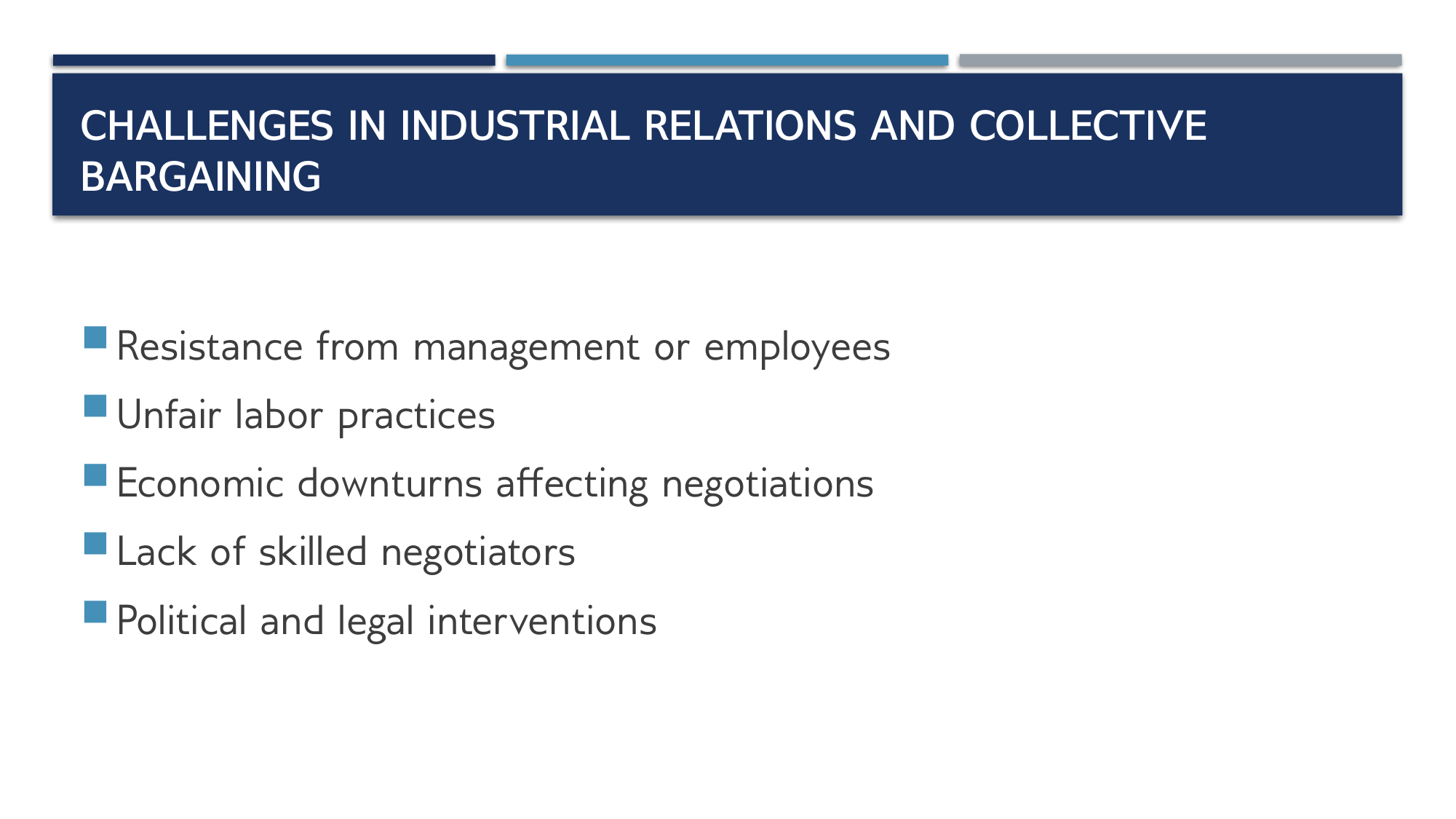

# Challenges in Industrial Relations and Collective Bargaining
Resistance from management or employees
Unfair labor practices
Economic downturns affecting negotiations
Lack of skilled negotiators
Political and legal interventions